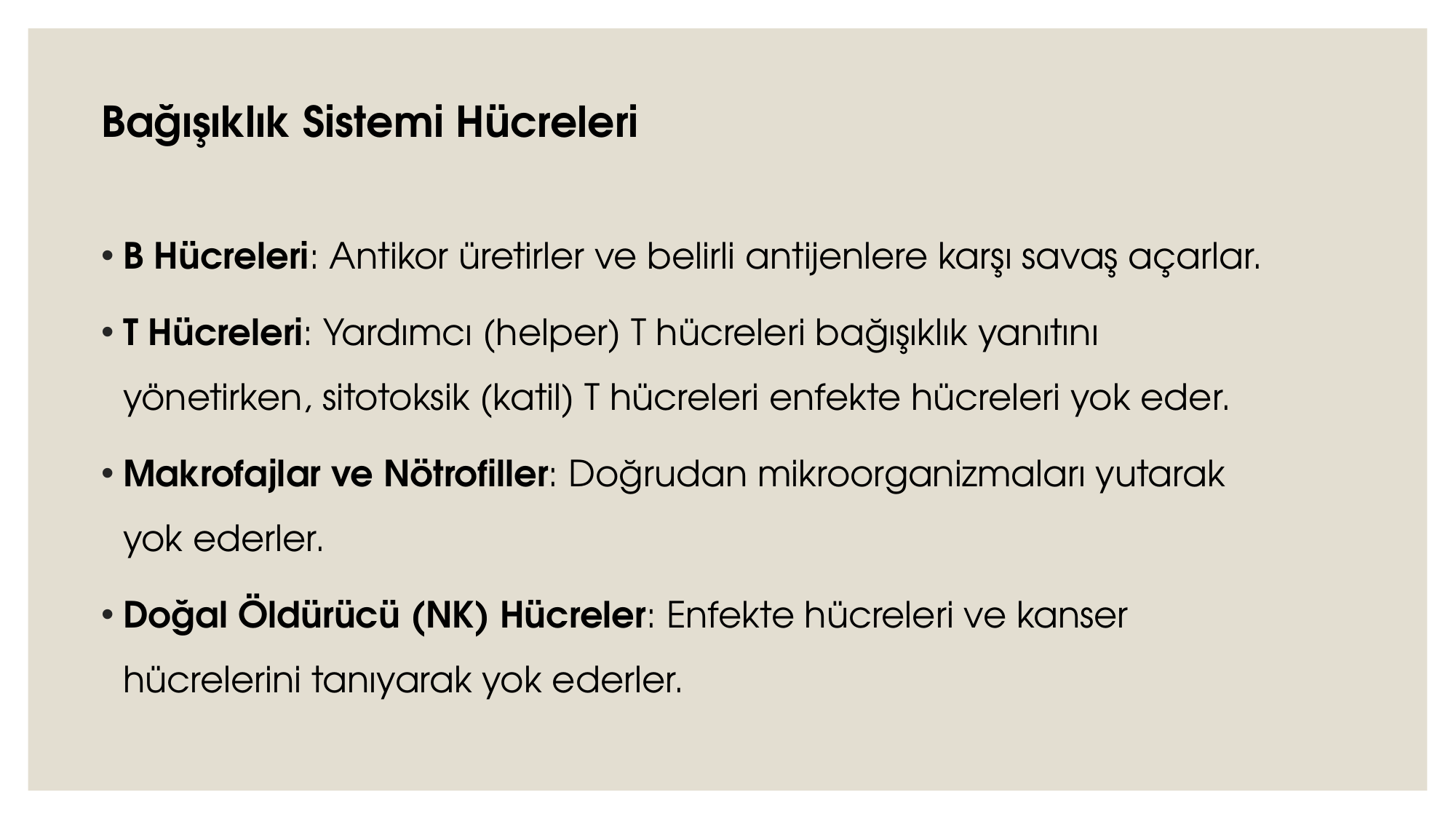

Bağışıklık Sistemi Hücreleri

B Hücreleri: Antikor üretirler ve belirli antijenlere karşı savaş açarlar.
T Hücreleri: Yardımcı (helper) T hücreleri bağışıklık yanıtını yönetirken, sitotoksik (katil) T hücreleri enfekte hücreleri yok eder.
Makrofajlar ve Nötrofiller: Doğrudan mikroorganizmaları yutarak yok ederler.
Doğal Öldürücü (NK) Hücreler: Enfekte hücreleri ve kanser hücrelerini tanıyarak yok ederler.